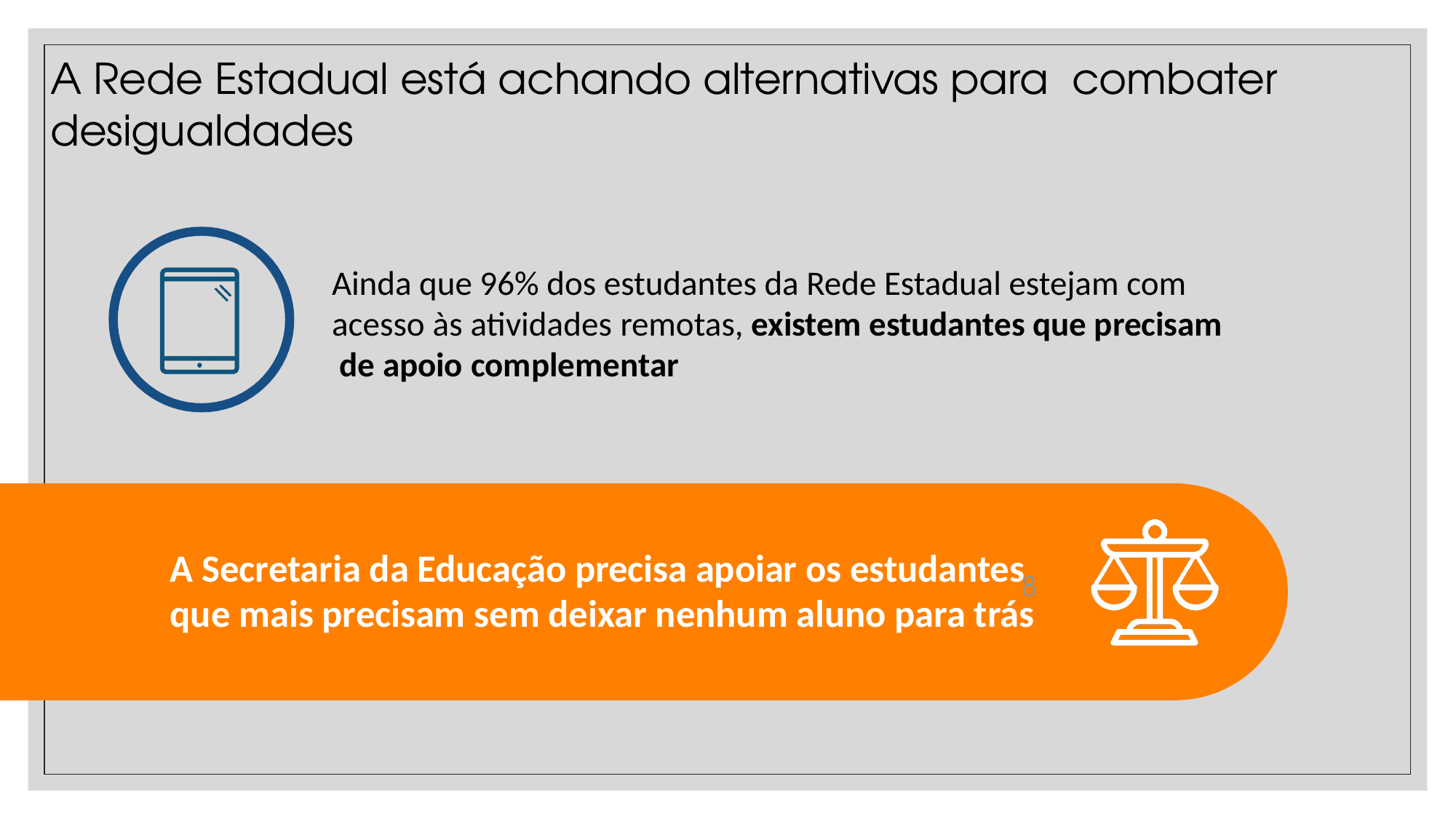

# A Rede Estadual está achando alternativas para  combater desigualdades

Ainda que 96% dos estudantes da Rede Estadual estejam com  acesso às atividades remotas, existem estudantes que precisam  de apoio complementar

A Secretaria da Educação precisa apoiar os estudantes  que mais precisam sem deixar nenhum aluno para trás
8